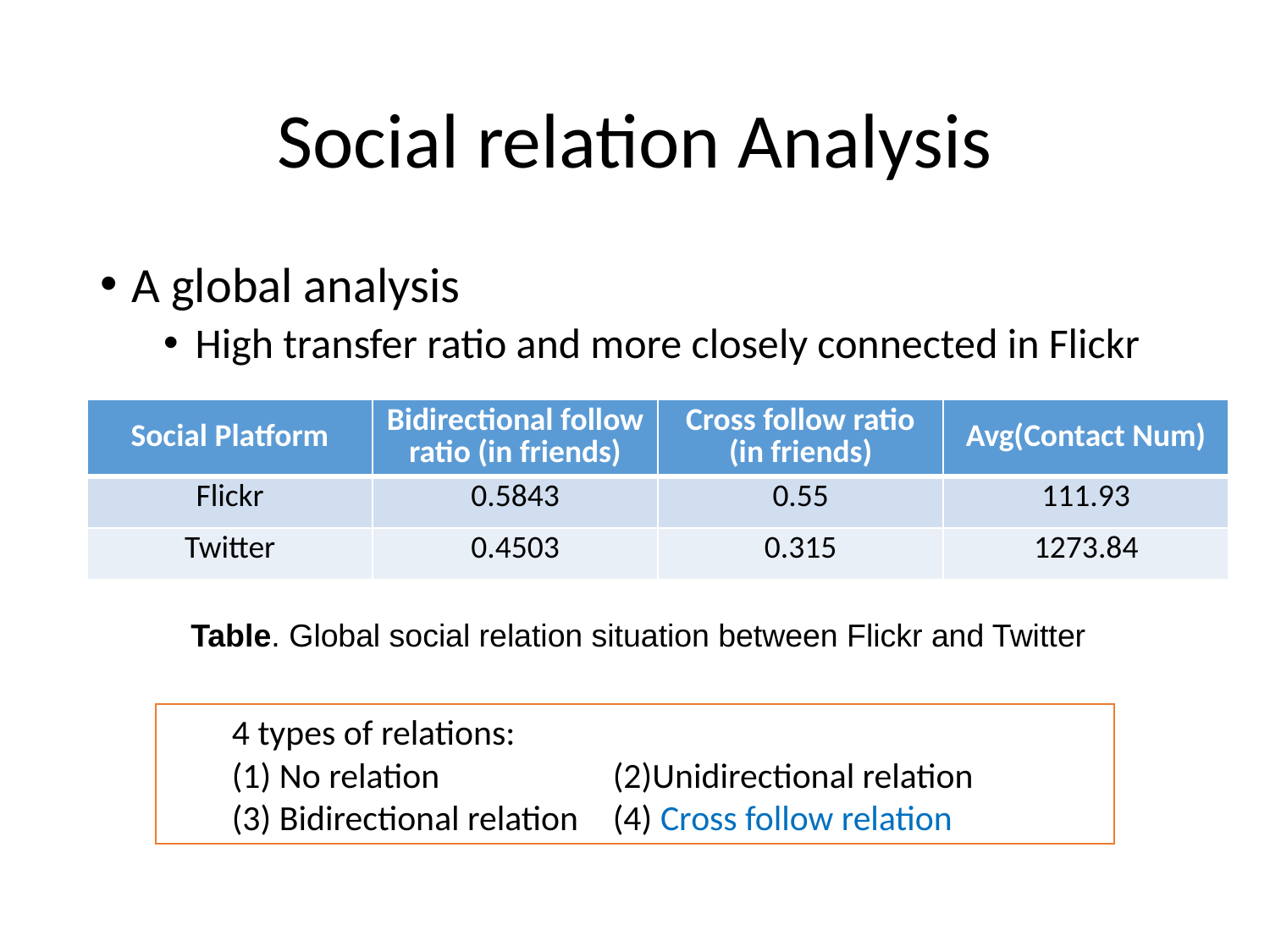

# Social relation Analysis
A global analysis
High transfer ratio and more closely connected in Flickr
| Social Platform | Bidirectional follow ratio (in friends) | Cross follow ratio (in friends) | Avg(Contact Num) |
| --- | --- | --- | --- |
| Flickr | 0.5843 | 0.55 | 111.93 |
| Twitter | 0.4503 | 0.315 | 1273.84 |
Table. Global social relation situation between Flickr and Twitter
4 types of relations:
(1) No relation		(2)Unidirectional relation
(3) Bidirectional relation	(4) Cross follow relation